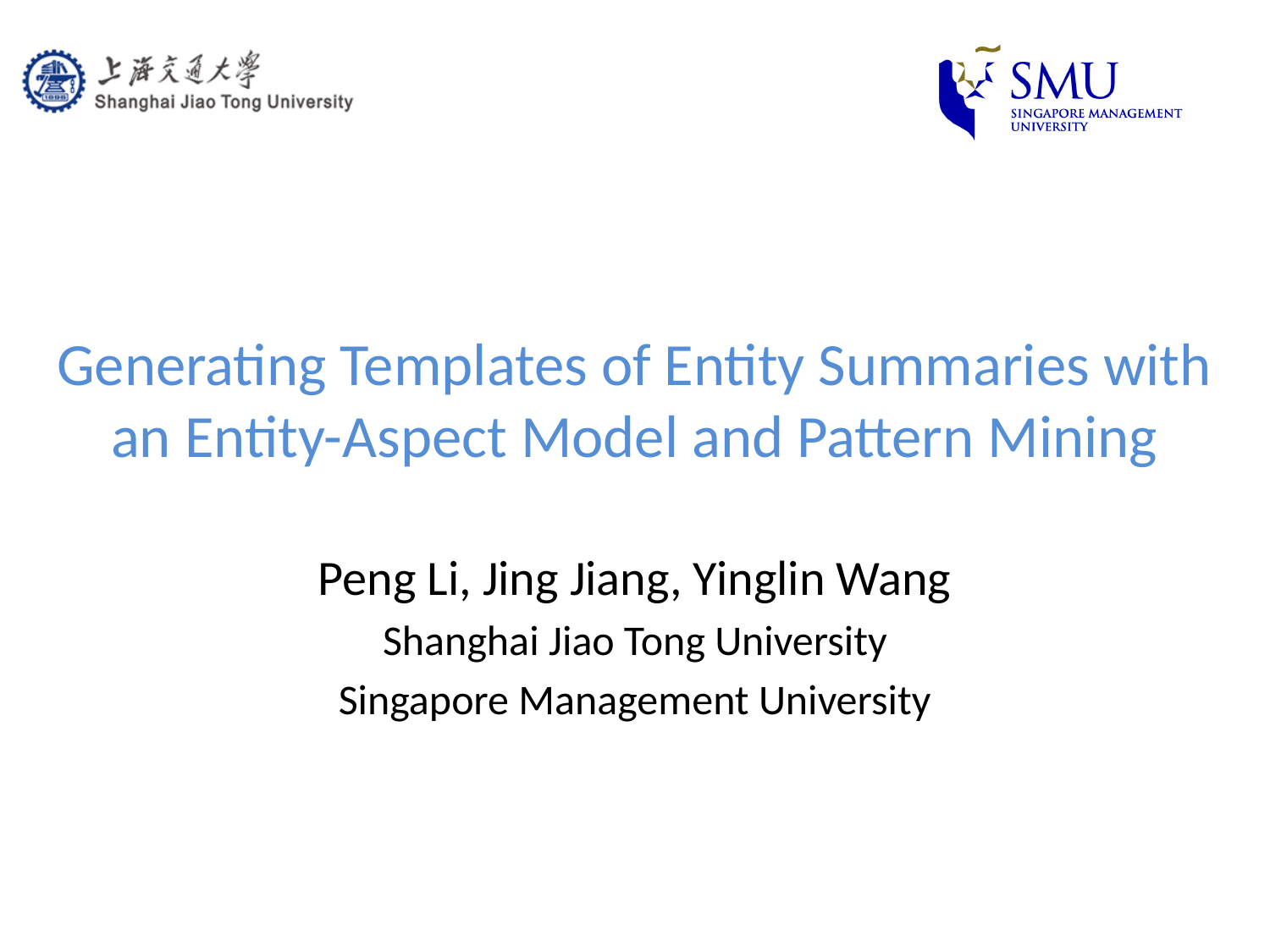

# Generating Templates of Entity Summaries with an Entity-Aspect Model and Pattern Mining
Peng Li, Jing Jiang, Yinglin Wang
Shanghai Jiao Tong University
Singapore Management University